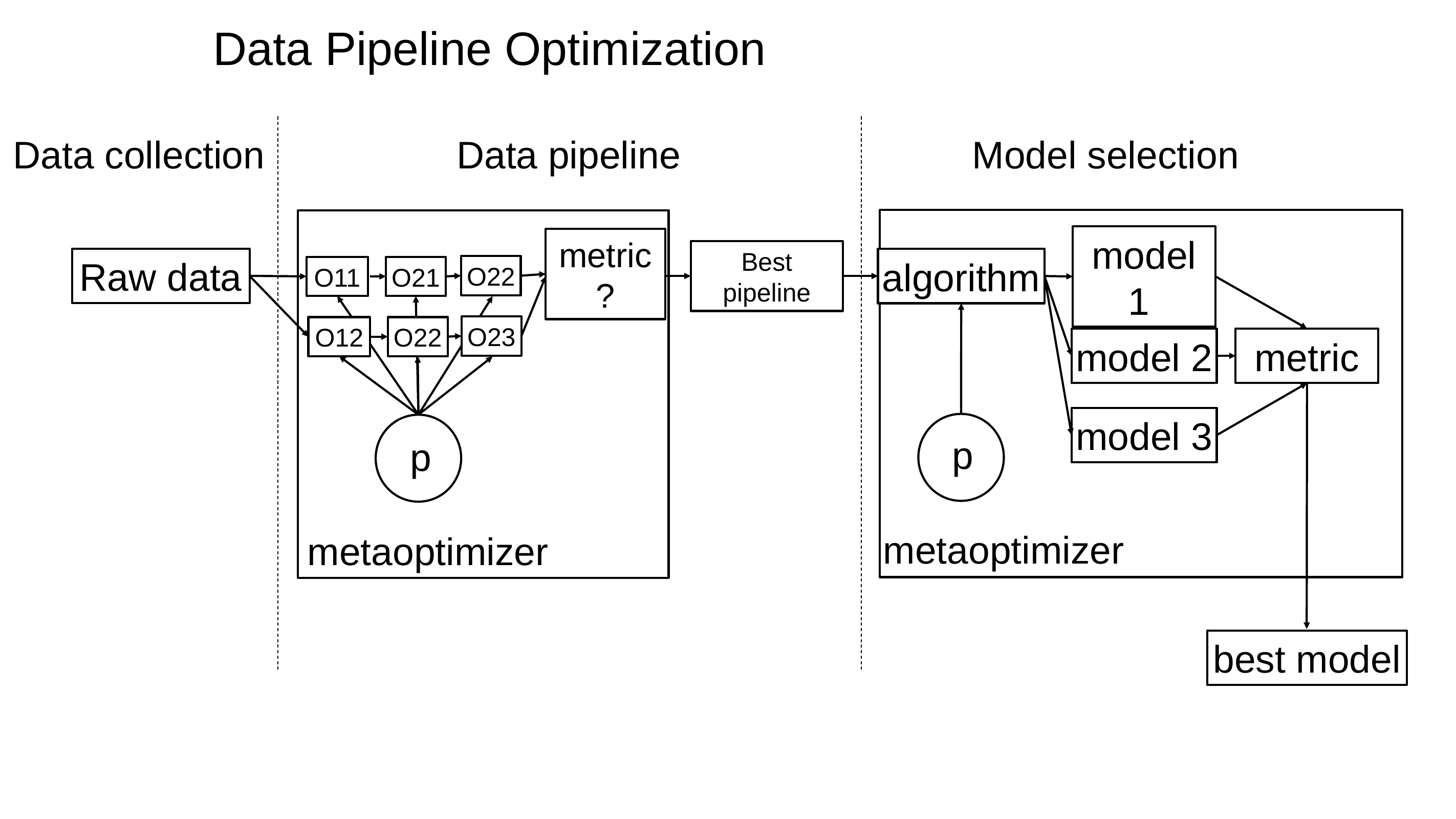

# Data Pipeline Optimization
Data collection
Data pipeline
Model selection

Raw data
algorithm
model 1
metric?
O22
Best pipeline
O11
O21
O23
O12
O22
model 2
metric
model 3

p
p
metaoptimizer
metaoptimizer
best model